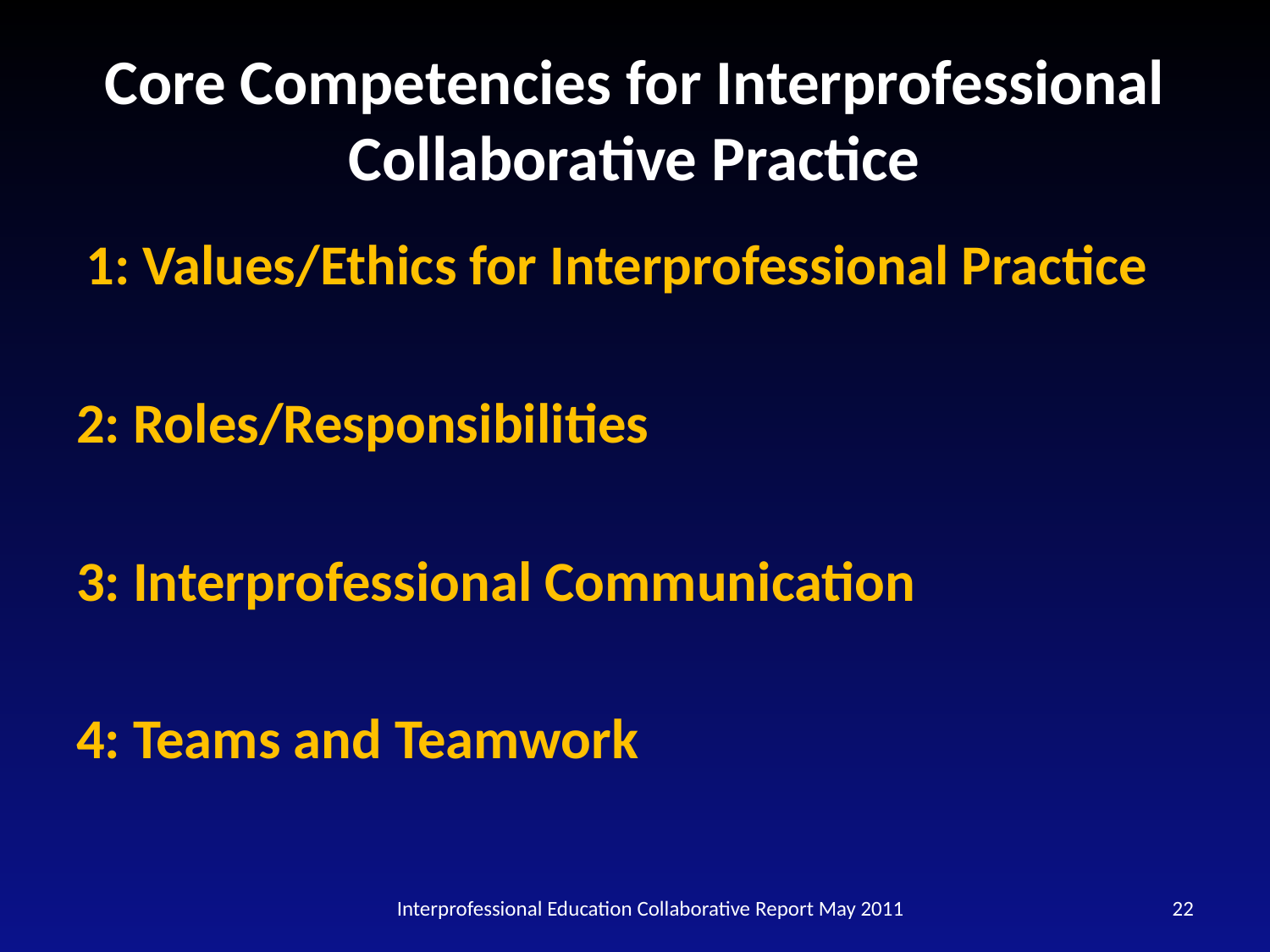

# Core Competencies for Interprofessional Collaborative Practice
 1: Values/Ethics for Interprofessional Practice

2: Roles/Responsibilities

3: Interprofessional Communication

4: Teams and Teamwork
Interprofessional Education Collaborative Report May 2011
22